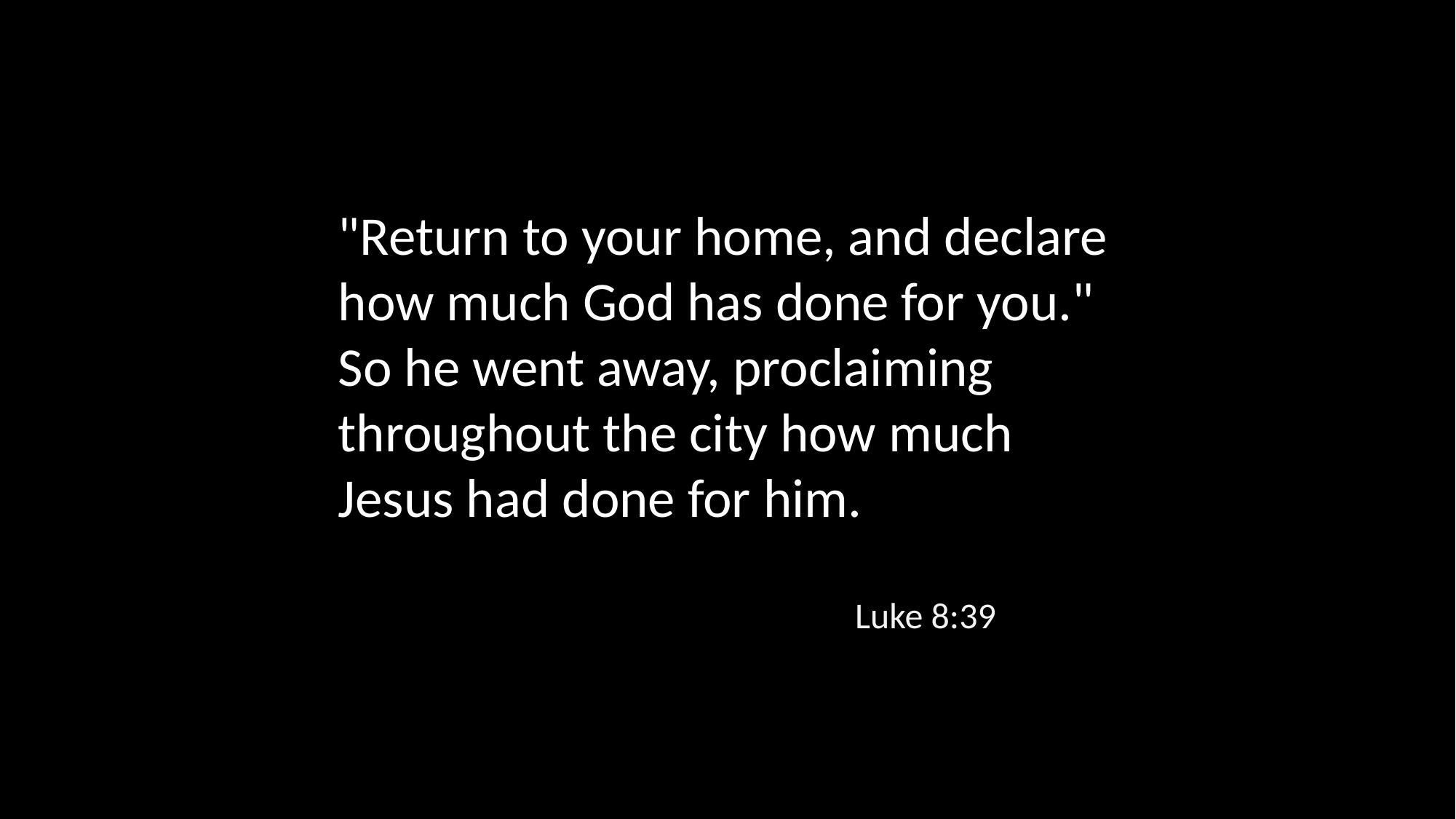

"Return to your home, and declare how much God has done for you." So he went away, proclaiming throughout the city how much Jesus had done for him.
Luke 8:39